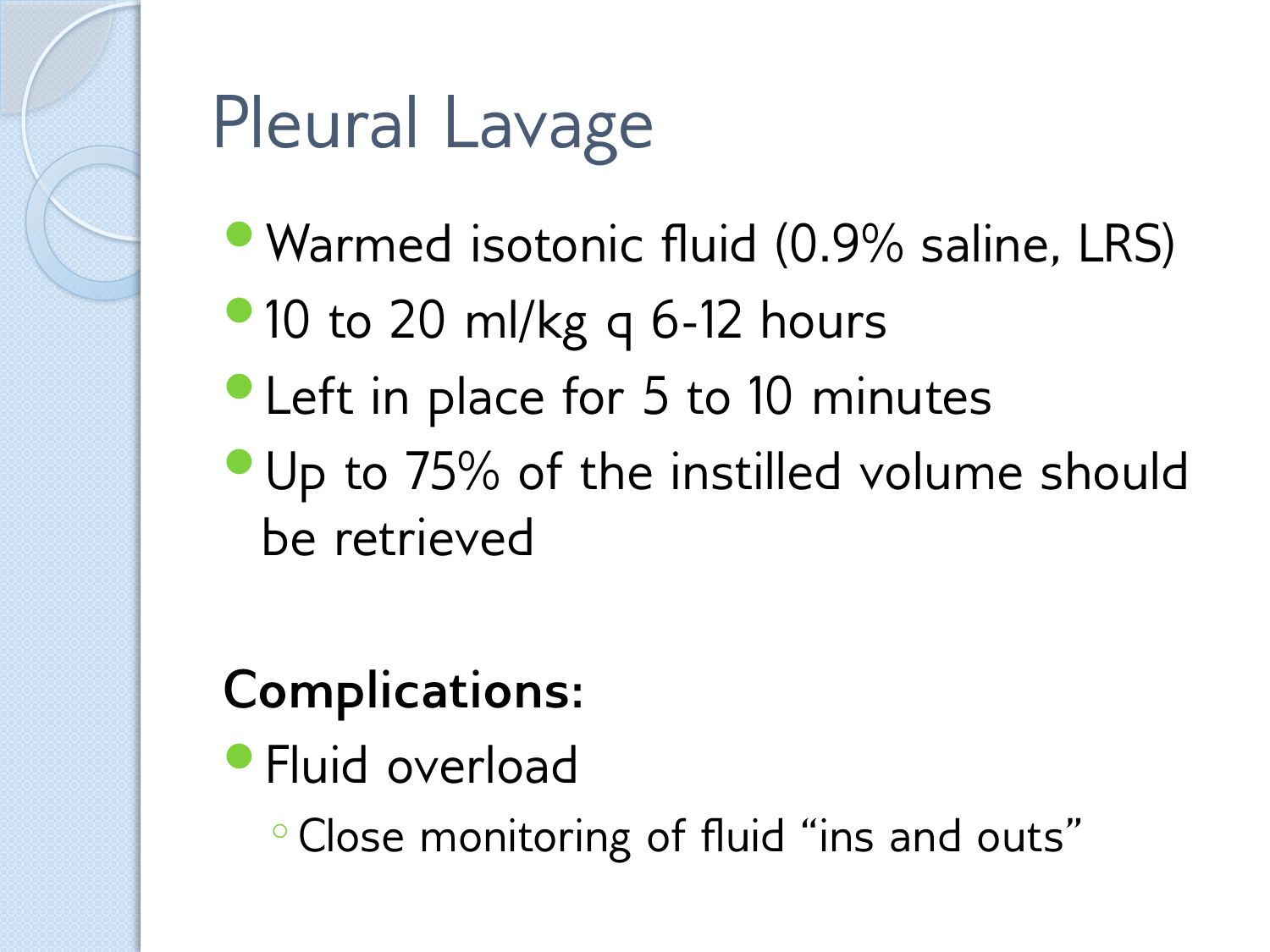

# Pleural Lavage
Warmed isotonic fluid (0.9% saline, LRS)
10 to 20 ml/kg q 6-12 hours
Left in place for 5 to 10 minutes
Up to 75% of the instilled volume should be retrieved

Complications:
Fluid overload
Close monitoring of fluid “ins and outs”